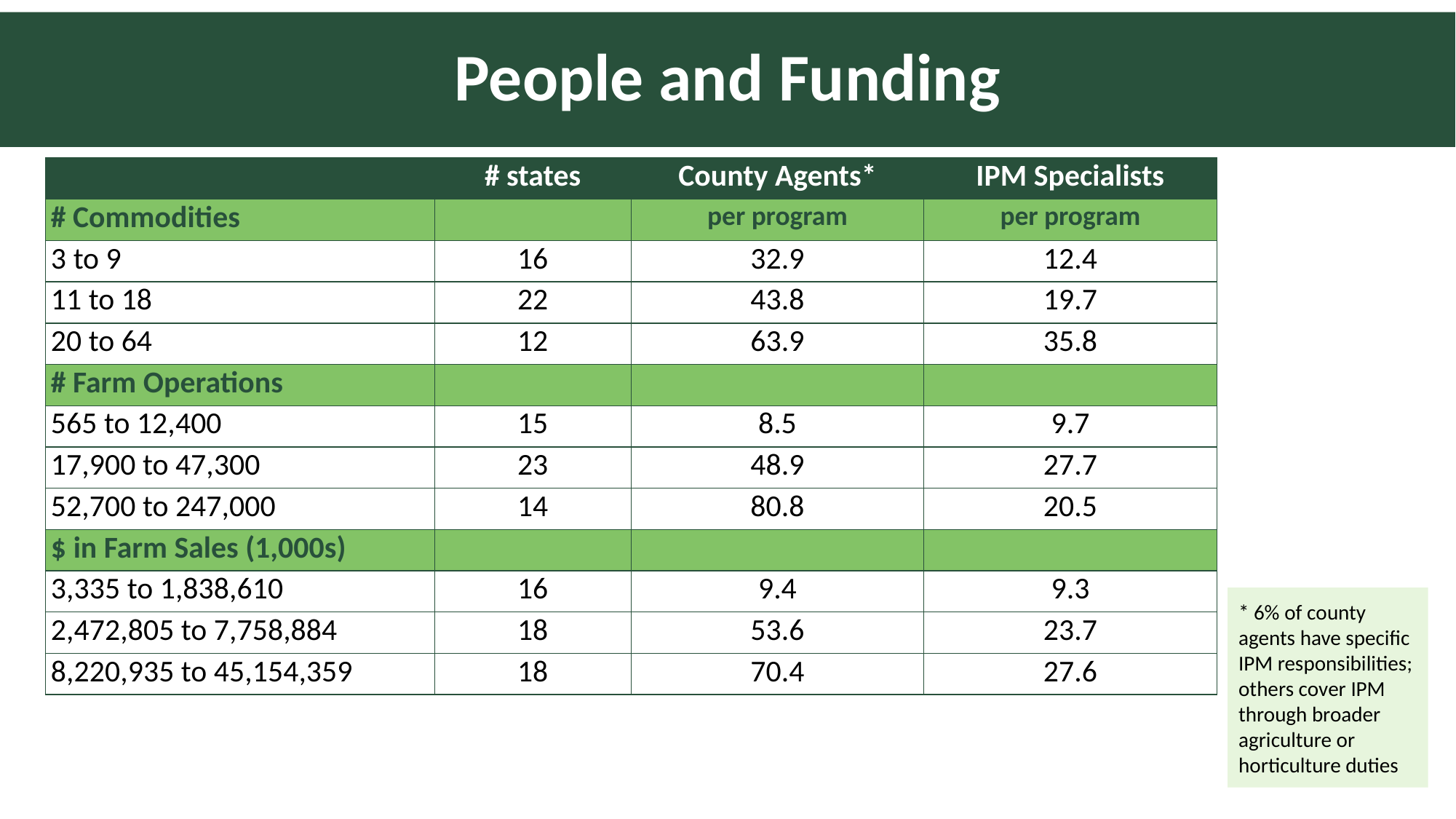

# People and Funding
|  | # states | County Agents\* | IPM Specialists |
| --- | --- | --- | --- |
| # Commodities |  | per program | per program |
| 3 to 9 | 16 | 32.9 | 12.4 |
| 11 to 18 | 22 | 43.8 | 19.7 |
| 20 to 64 | 12 | 63.9 | 35.8 |
| # Farm Operations |  |  |  |
| 565 to 12,400 | 15 | 8.5 | 9.7 |
| 17,900 to 47,300 | 23 | 48.9 | 27.7 |
| 52,700 to 247,000 | 14 | 80.8 | 20.5 |
| $ in Farm Sales (1,000s) |  |  |  |
| 3,335 to 1,838,610 | 16 | 9.4 | 9.3 |
| 2,472,805 to 7,758,884 | 18 | 53.6 | 23.7 |
| 8,220,935 to 45,154,359 | 18 | 70.4 | 27.6 |
* 6% of county agents have specific IPM responsibilities; others cover IPM through broader agriculture or horticulture duties